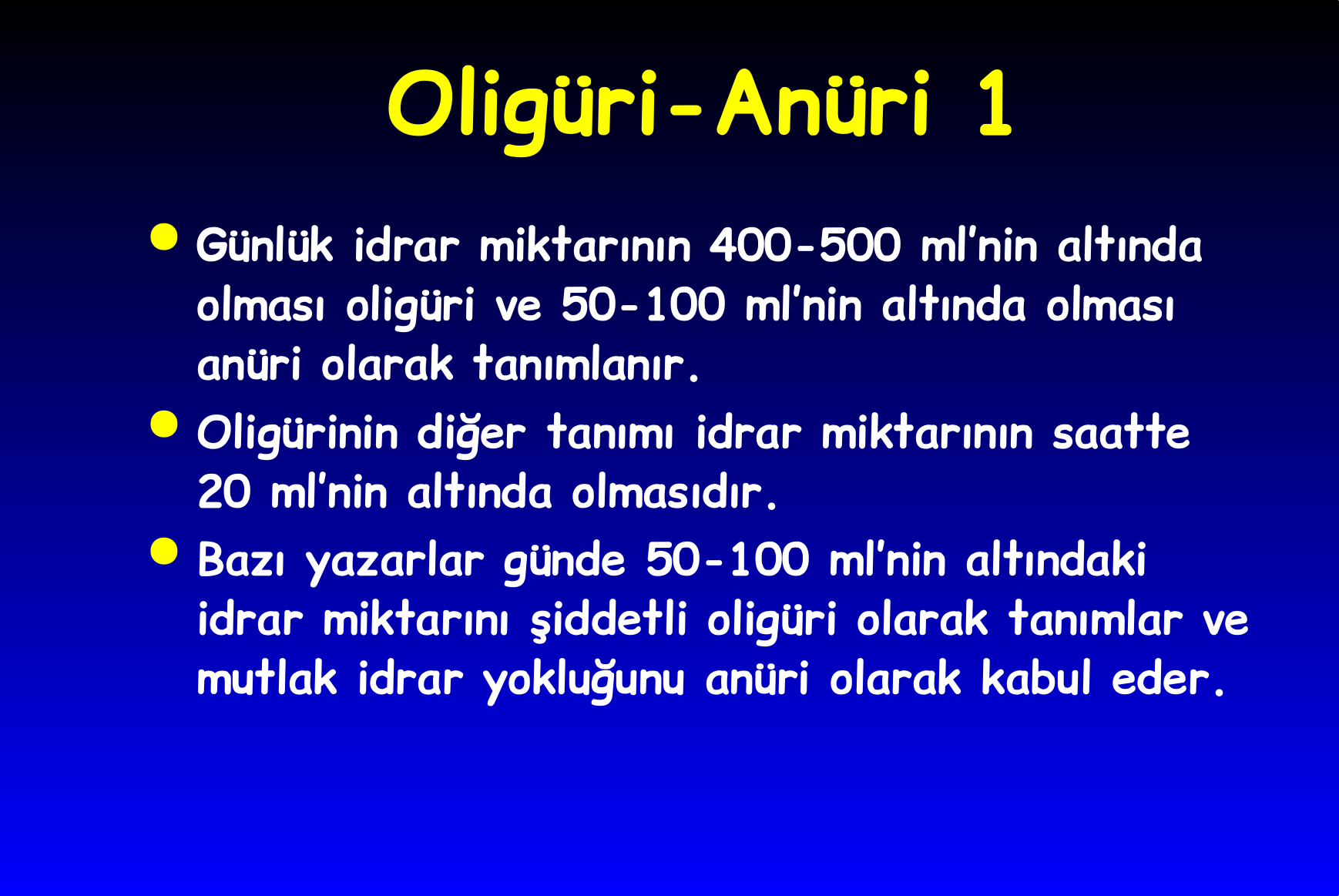

# Oligüri-Anüri 1
Günlük idrar miktarının 400-500 ml’nin altında olması oligüri ve 50-100 ml’nin altında olması anüri olarak tanımlanır.
Oligürinin diğer tanımı idrar miktarının saatte 20 ml’nin altında olmasıdır.
Bazı yazarlar günde 50-100 ml’nin altındaki idrar miktarını şiddetli oligüri olarak tanımlar ve mutlak idrar yokluğunu anüri olarak kabul eder.